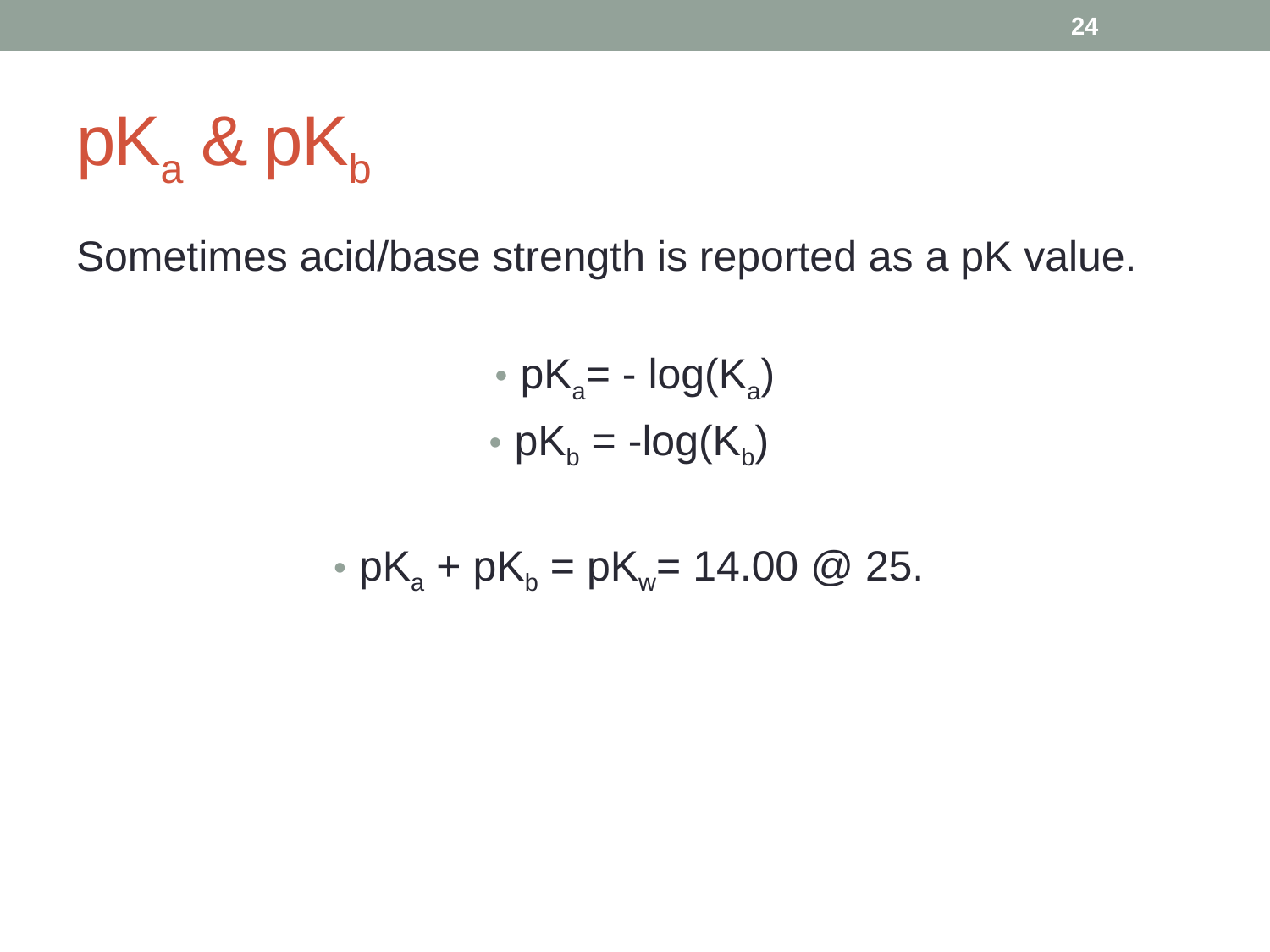

24
# pKa & pKb
Sometimes acid/base strength is reported as a pK value.

pKa= - log(Ka)
pKb = -log(Kb)

pKa + pKb = pKw= 14.00 @ 25.